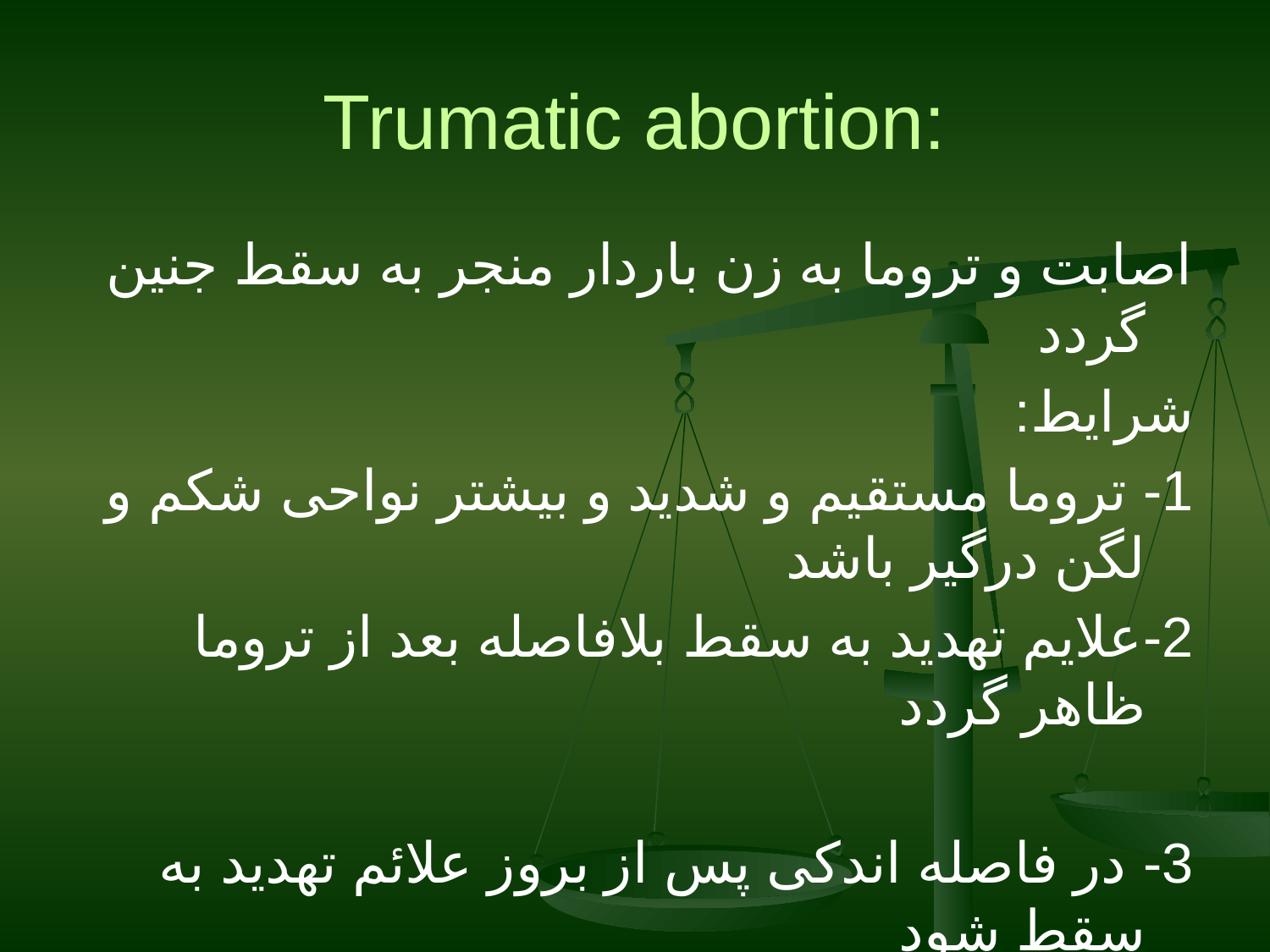

# Trumatic abortion:
اصابت و تروما به زن باردار منجر به سقط جنین گردد
شرایط:
1- تروما مستقیم و شدید و بیشتر نواحی شکم و لگن درگیر باشد
2-علایم تهدید به سقط بلافاصله بعد از تروما ظاهر گردد

3- در فاصله اندکی پس از بروز علائم تهدید به سقط شود